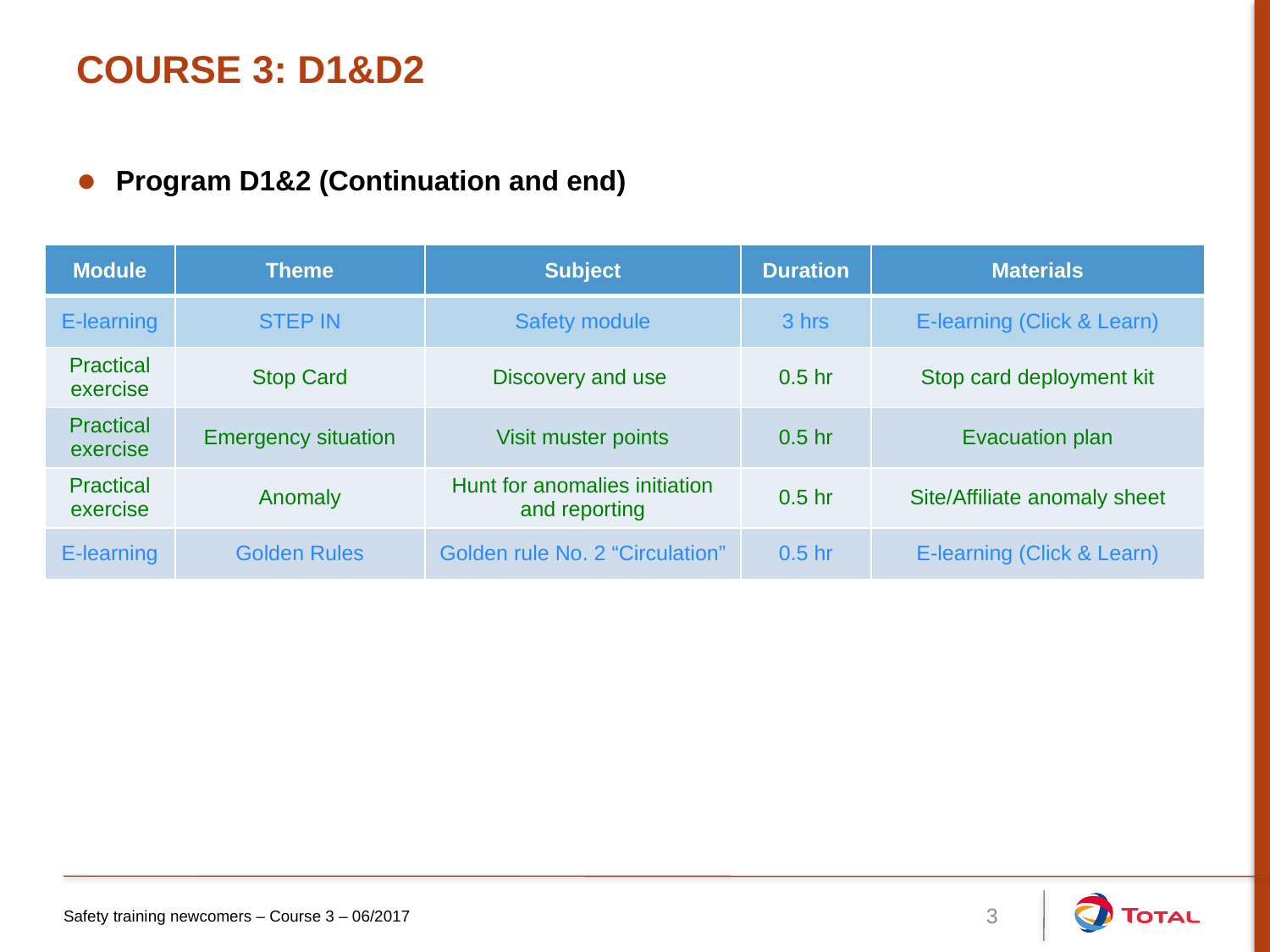

# Course 3: D1&D2
Program D1&2 (Continuation and end)
| Module | Theme | Subject | Duration | Materials |
| --- | --- | --- | --- | --- |
| E-learning | STEP IN | Safety module | 3 hrs | E-learning (Click & Learn) |
| Practical exercise | Stop Card | Discovery and use | 0.5 hr | Stop card deployment kit |
| Practical exercise | Emergency situation | Visit muster points | 0.5 hr | Evacuation plan |
| Practical exercise | Anomaly | Hunt for anomalies initiation and reporting | 0.5 hr | Site/Affiliate anomaly sheet |
| E-learning | Golden Rules | Golden rule No. 2 “Circulation” | 0.5 hr | E-learning (Click & Learn) |
Safety training newcomers – Course 3 – 06/2017
3